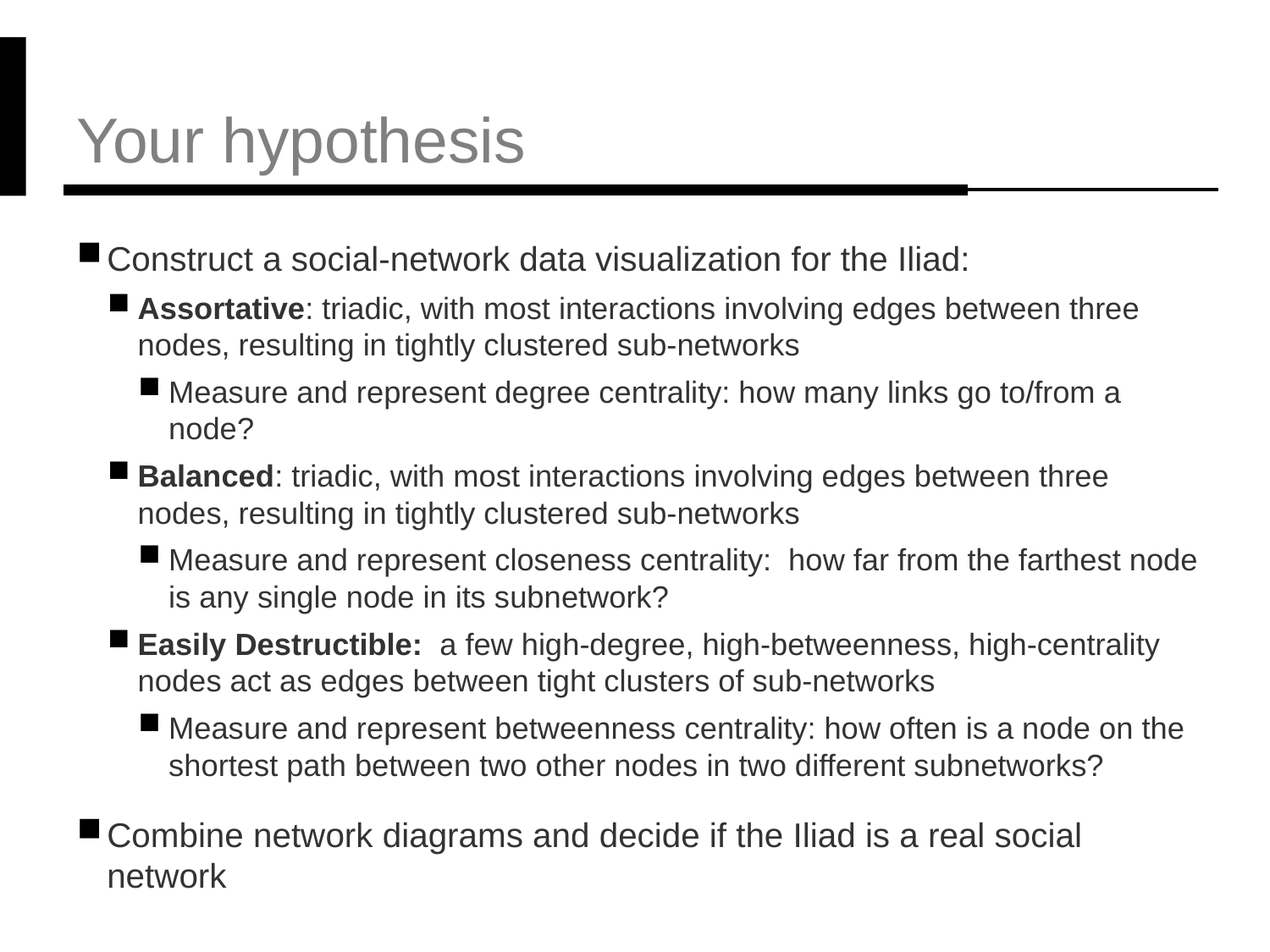

# Your hypothesis
Construct a social-network data visualization for the Iliad:
Assortative: triadic, with most interactions involving edges between three nodes, resulting in tightly clustered sub-networks
Measure and represent degree centrality: how many links go to/from a  node?
Balanced: triadic, with most interactions involving edges between three nodes, resulting in tightly clustered sub-networks
Measure and represent closeness centrality:  how far from the farthest node is any single node in its subnetwork?
Easily Destructible:  a few high-degree, high-betweenness, high-centrality nodes act as edges between tight clusters of sub-networks
Measure and represent betweenness centrality: how often is a node on the shortest path between two other nodes in two different subnetworks?
Combine network diagrams and decide if the Iliad is a real social network